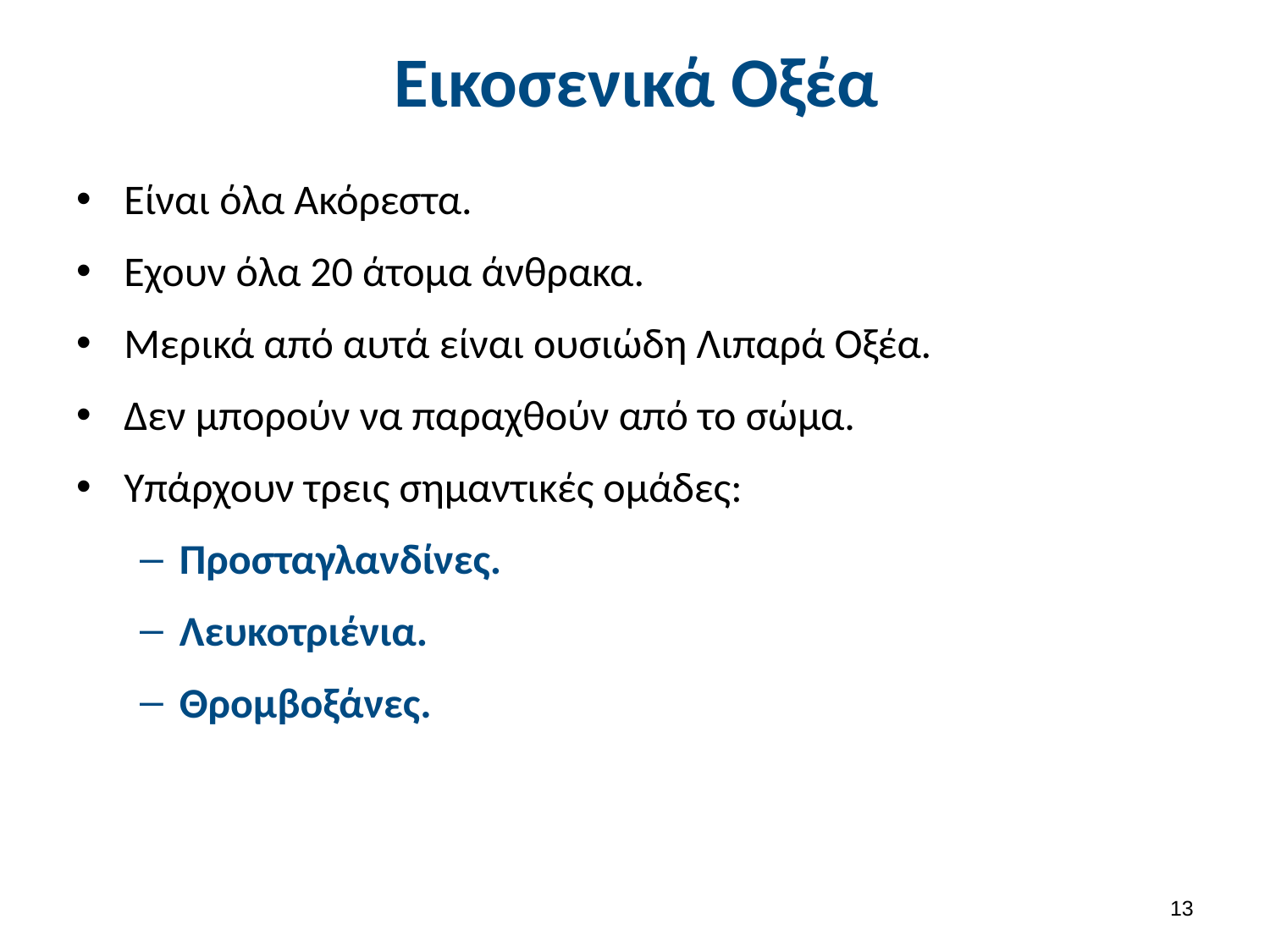

# Εικοσενικά Οξέα
Είναι όλα Ακόρεστα.
Εχουν όλα 20 άτομα άνθρακα.
Μερικά από αυτά είναι ουσιώδη Λιπαρά Οξέα.
Δεν μπορούν να παραχθούν από το σώμα.
Υπάρχουν τρεις σημαντικές ομάδες:
Προσταγλανδίνες.
Λευκοτριένια.
Θρομβοξάνες.
13